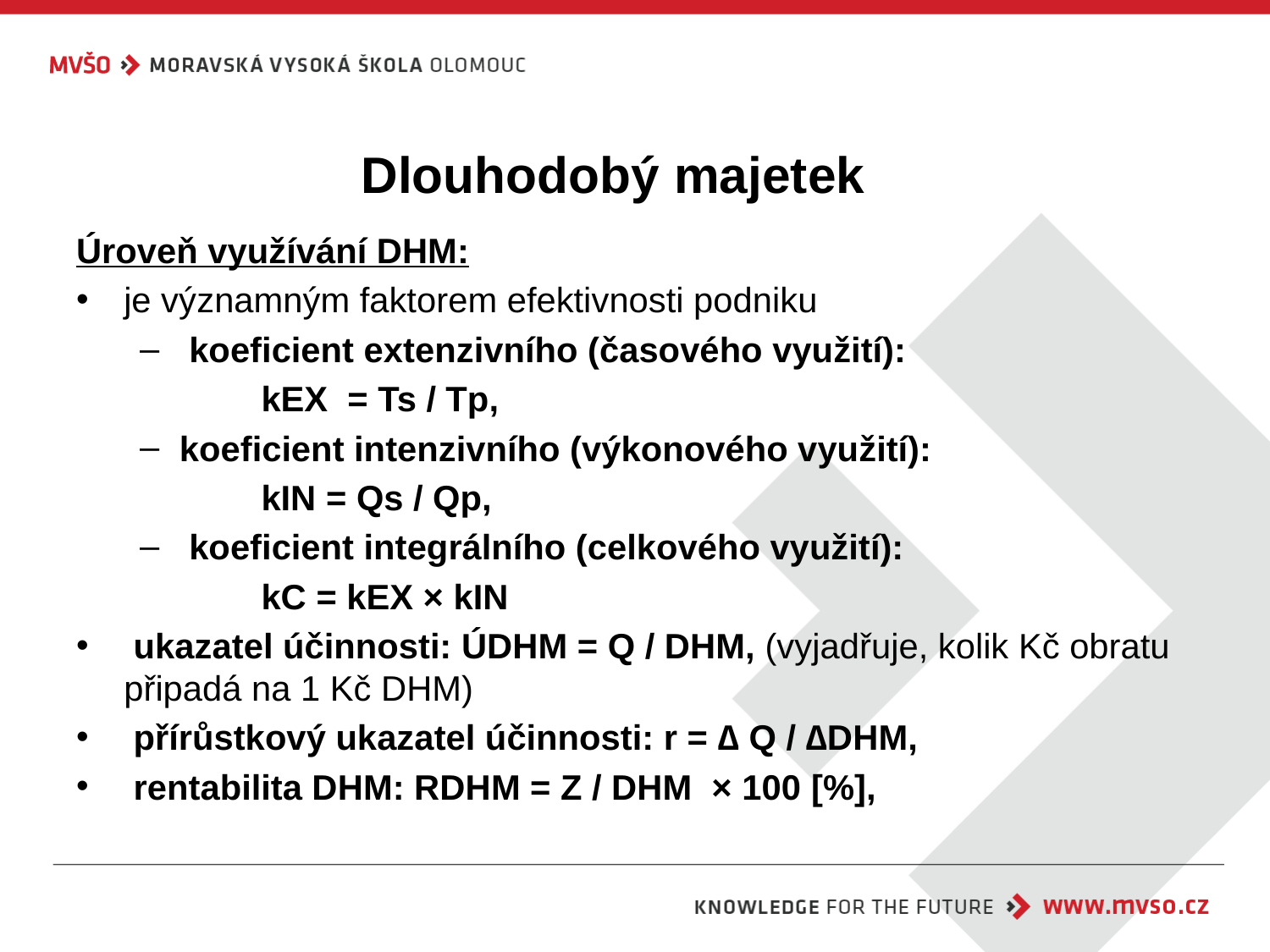

# Dlouhodobý majetek

Úroveň využívání DHM:
je významným faktorem efektivnosti podniku
 koeficient extenzivního (časového využití):
                   kEX  = Ts / Tp,
koeficient intenzivního (výkonového využití):
                   kIN = Qs / Qp,
 koeficient integrálního (celkového využití):
                   kC = kEX × kIN
 ukazatel účinnosti: ÚDHM = Q / DHM, (vyjadřuje, kolik Kč obratu připadá na 1 Kč DHM)
 přírůstkový ukazatel účinnosti: r = ∆ Q / ∆DHM,
 rentabilita DHM: RDHM = Z / DHM  × 100 [%],